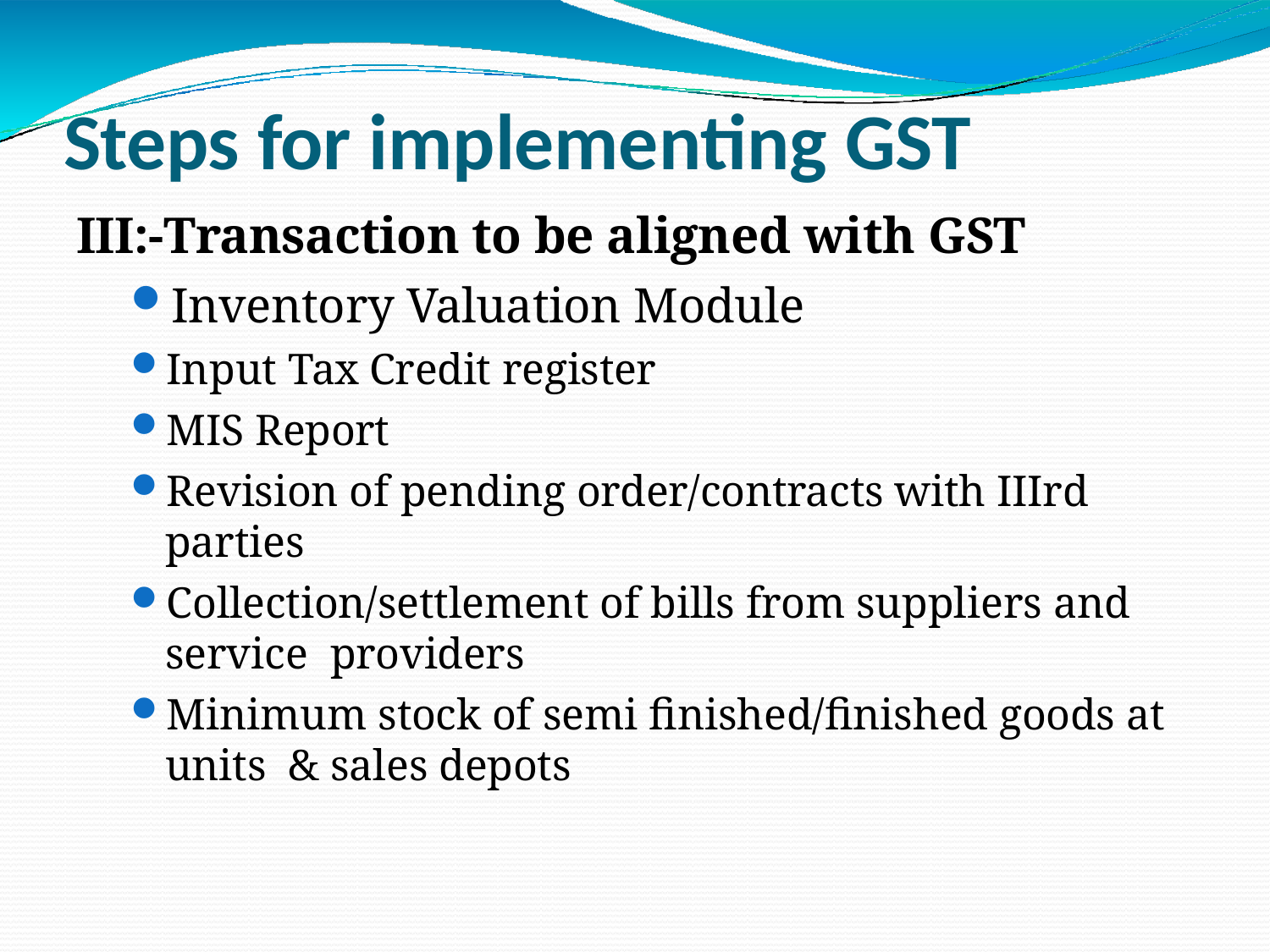

# Steps for implementing GST
III:-Transaction to be aligned with GST
Inventory Valuation Module
Input Tax Credit register
MIS Report
Revision of pending order/contracts with IIIrd parties
Collection/settlement of bills from suppliers and service  providers
Minimum stock of semi finished/finished goods at units  & sales depots